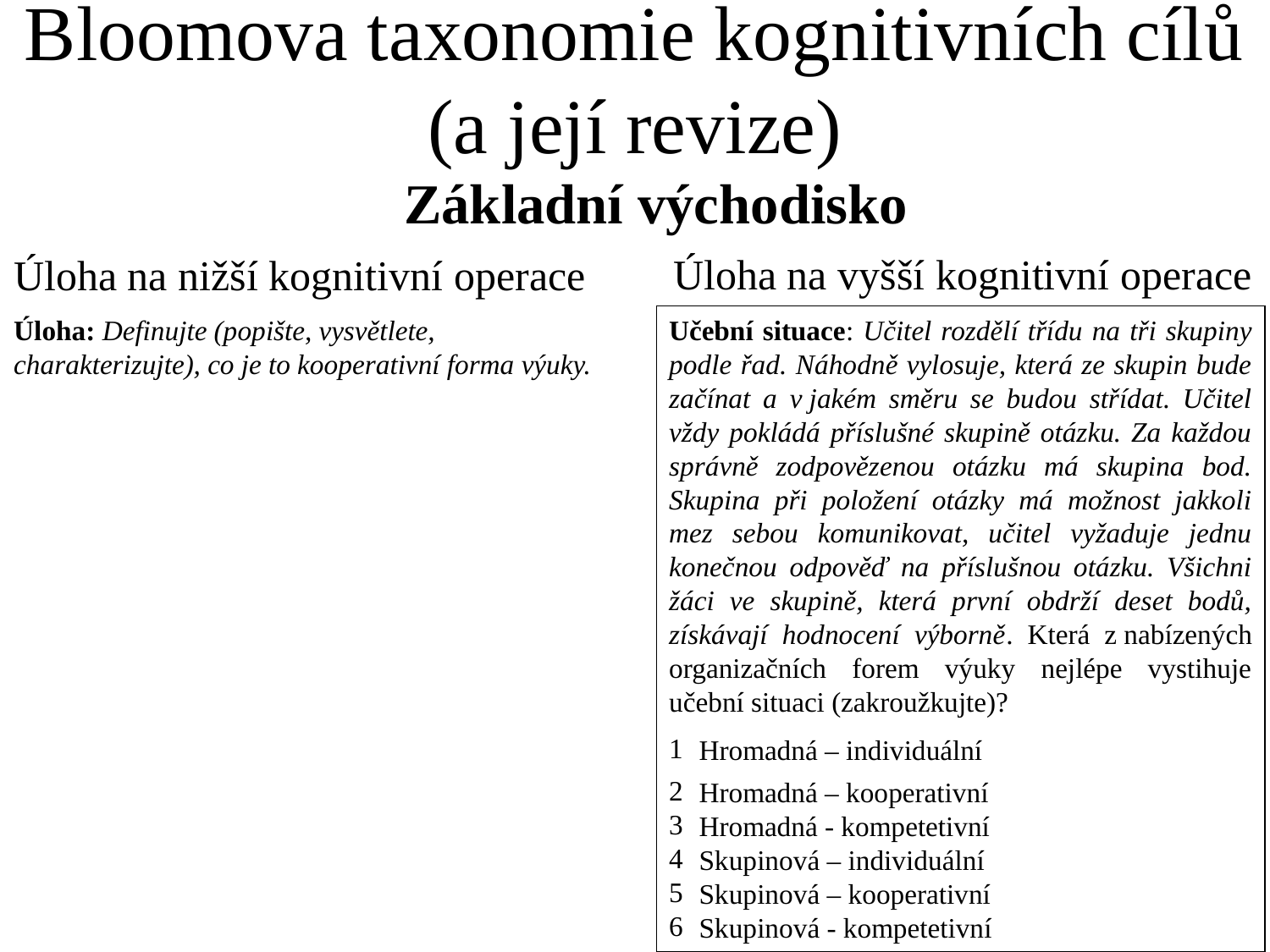

# Bloomova taxonomie kognitivních cílů (a její revize)
Základní východisko
Úloha na vyšší kognitivní operace
Úloha na nižší kognitivní operace
Úloha: Definujte (popište, vysvětlete, charakterizujte), co je to kooperativní forma výuky.
Učební situace: Učitel rozdělí třídu na tři skupiny podle řad. Náhodně vylosuje, která ze skupin bude začínat a v jakém směru se budou střídat. Učitel vždy pokládá příslušné skupině otázku. Za každou správně zodpovězenou otázku má skupina bod. Skupina při položení otázky má možnost jakkoli mez sebou komunikovat, učitel vyžaduje jednu konečnou odpověď na příslušnou otázku. Všichni žáci ve skupině, která první obdrží deset bodů, získávají hodnocení výborně. Která z nabízených organizačních forem výuky nejlépe vystihuje učební situaci (zakroužkujte)?
Hromadná – individuální
Hromadná – kooperativní
Hromadná - kompetetivní
Skupinová – individuální
Skupinová – kooperativní
Skupinová - kompetetivní